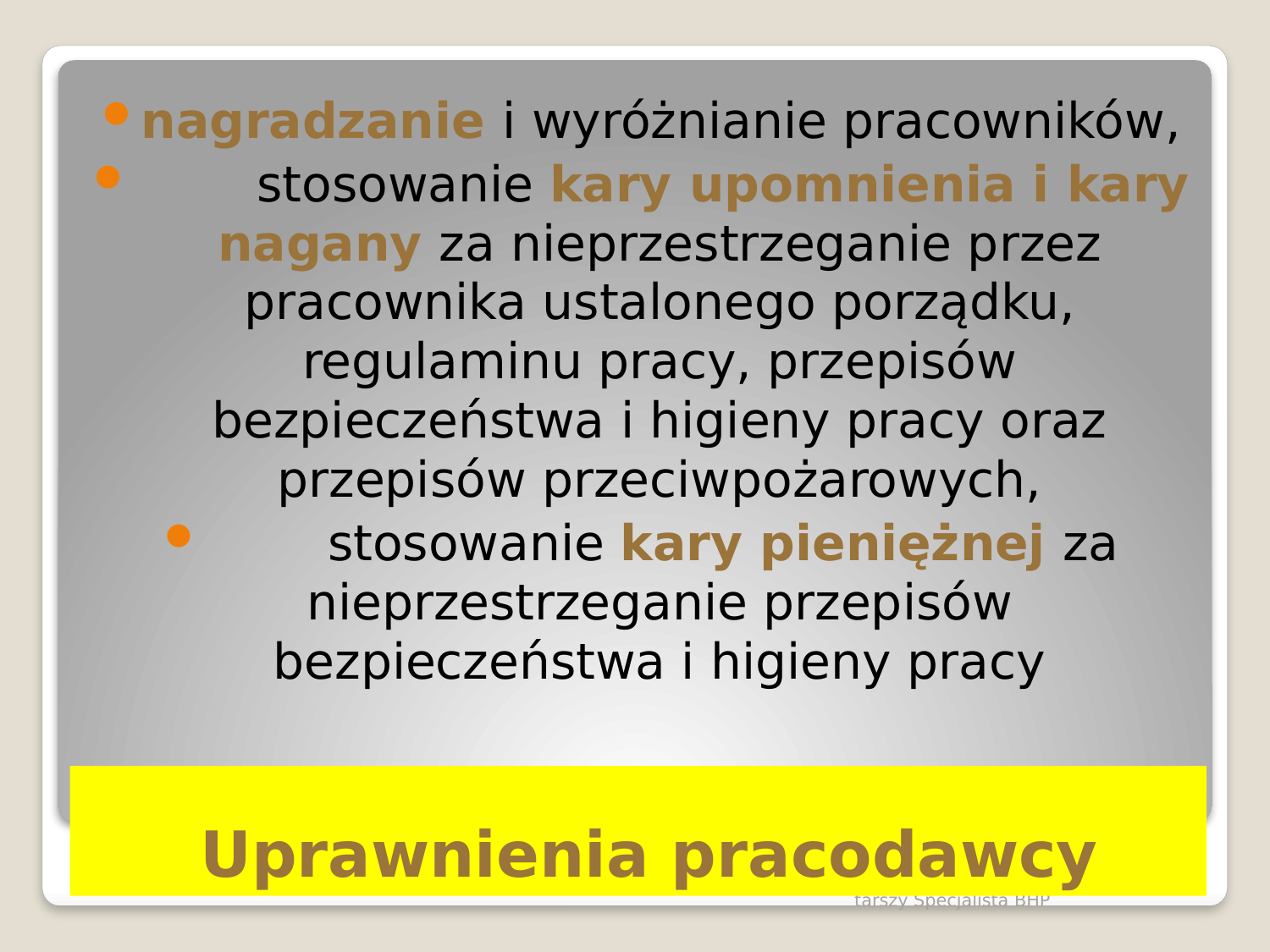

nagradzanie i wyróżnianie pracowników,
	stosowanie kary upomnienia i kary nagany za nieprzestrzeganie przez pracownika ustalonego porządku, regulaminu pracy, przepisów bezpieczeństwa i higieny pracy oraz przepisów przeciwpożarowych,
	stosowanie kary pieniężnej za nieprzestrzeganie przepisów bezpieczeństwa i higieny pracy
# Uprawnienia pracodawcy
mgr Małgorzata Pietrzko-Zając Starszy Specjalista BHP